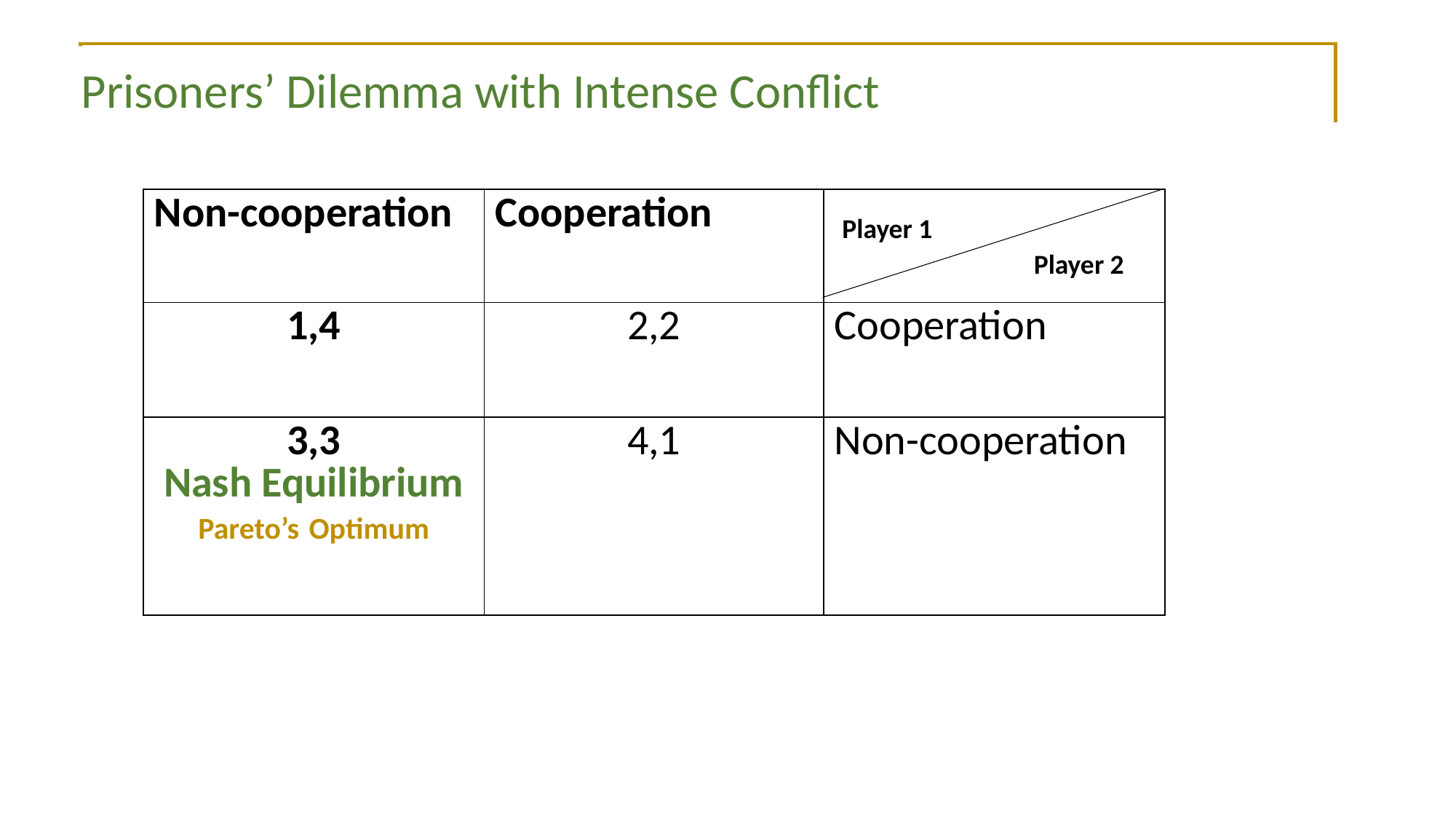

Prisoners’ Dilemma with Intense Conflict

| Non-cooperation | Cooperation |  |
| --- | --- | --- |
| 1,4 | 2,2 | Cooperation |
| 3,3 Nash Equilibrium Pareto’s Optimum | 4,1 | Non-cooperation |
Player 1
Player 2